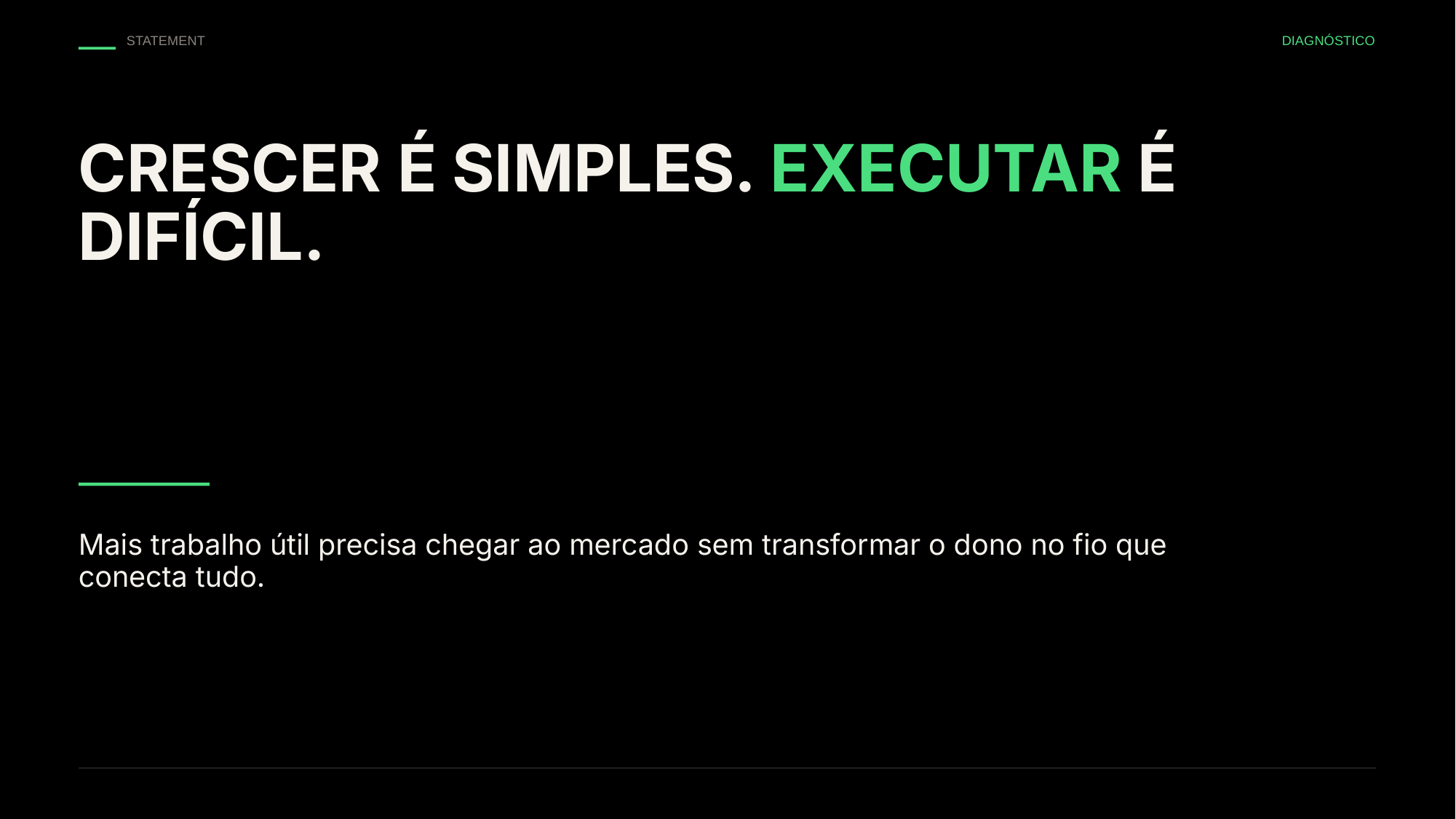

STATEMENT
DIAGNÓSTICO

CRESCER É SIMPLES. EXECUTAR É DIFÍCIL.

Mais trabalho útil precisa chegar ao mercado sem transformar o dono no fio que conecta tudo.